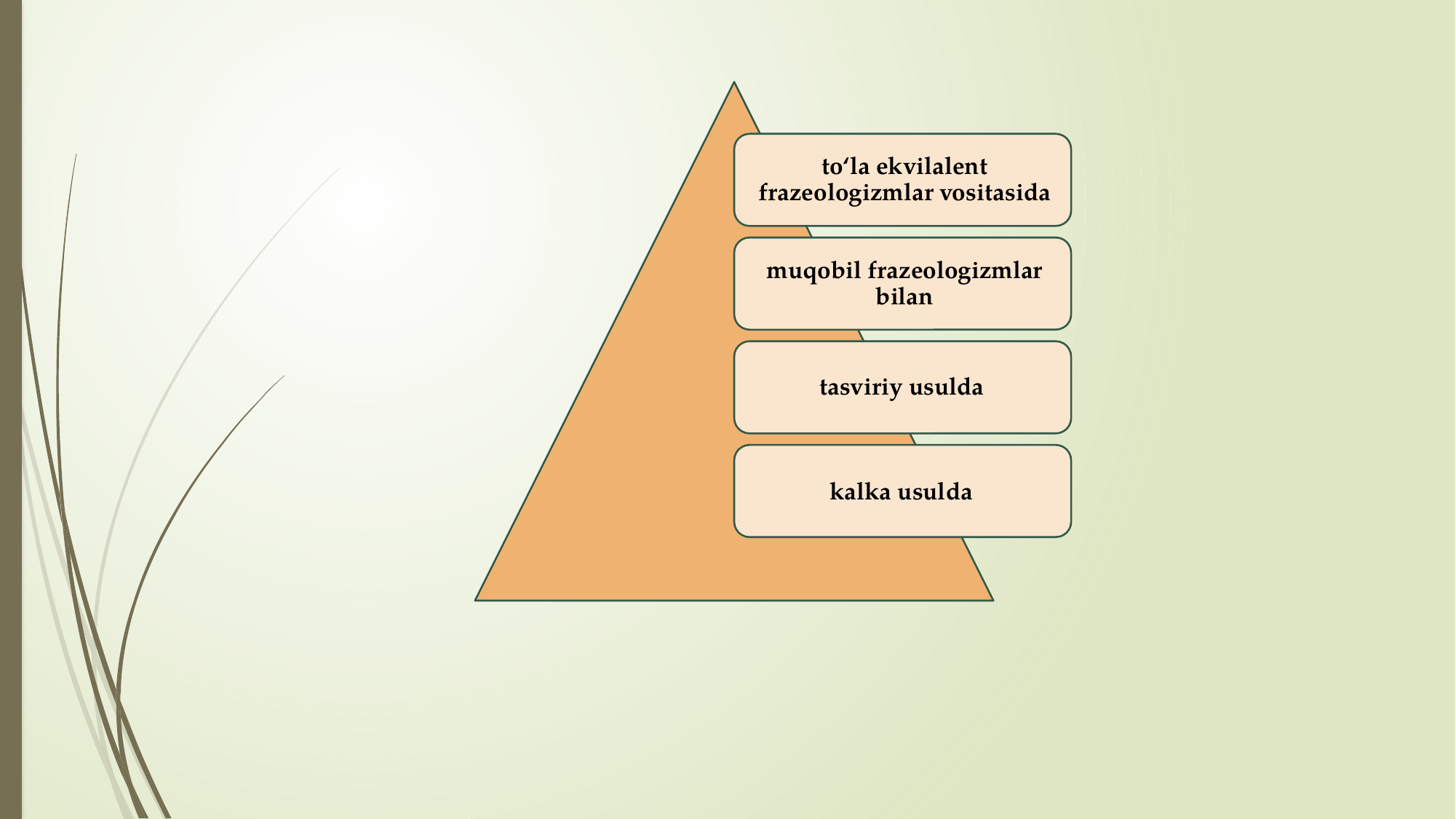

#
to‘la ekvilalent frazeologizmlar vositasida
muqobil frazeologizmlar bilan
tasviriy usulda
kalka usulda